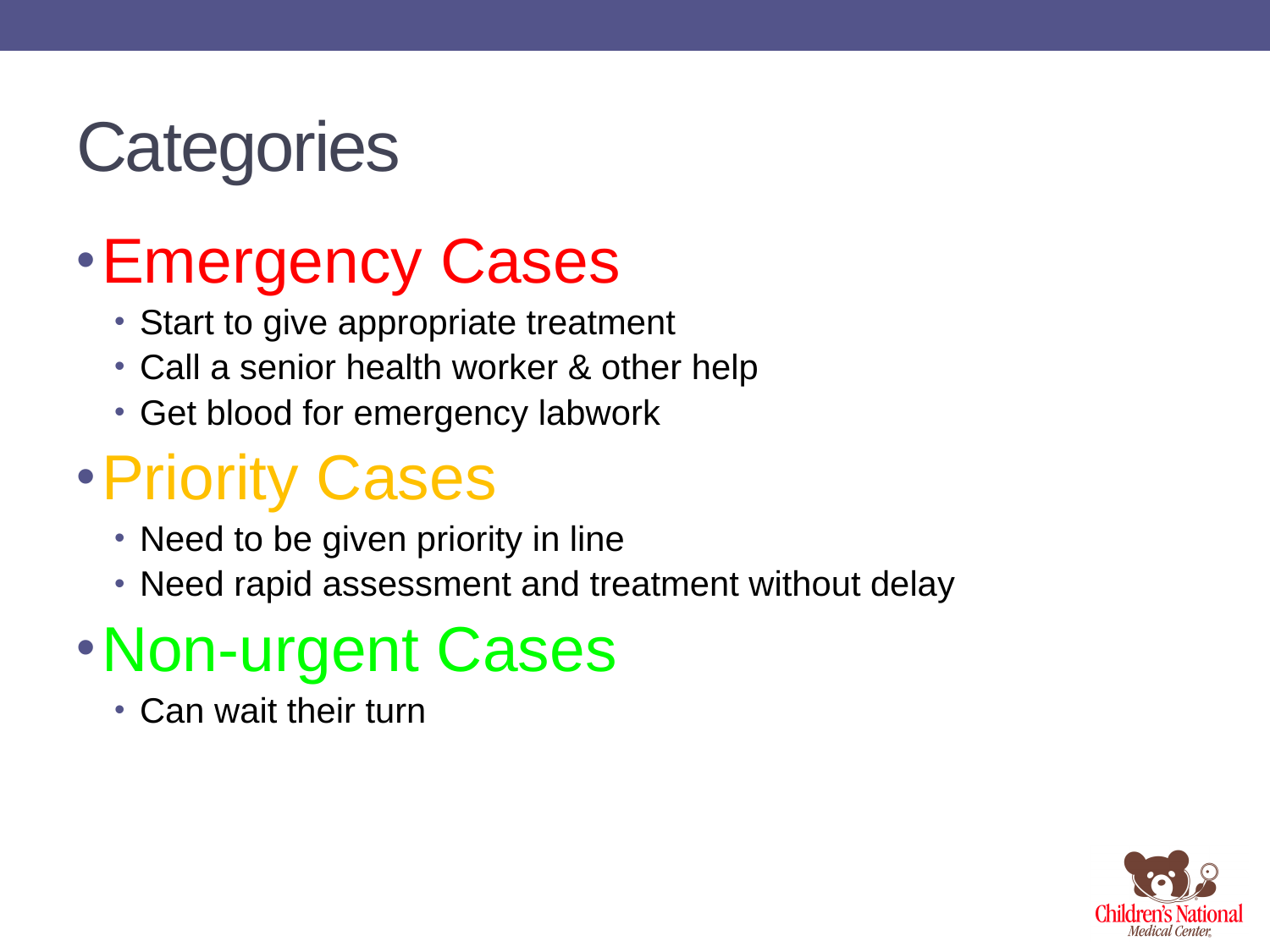

# Categories
Emergency Cases
Start to give appropriate treatment
Call a senior health worker & other help
Get blood for emergency labwork
Priority Cases
Need to be given priority in line
Need rapid assessment and treatment without delay
Non-urgent Cases
Can wait their turn